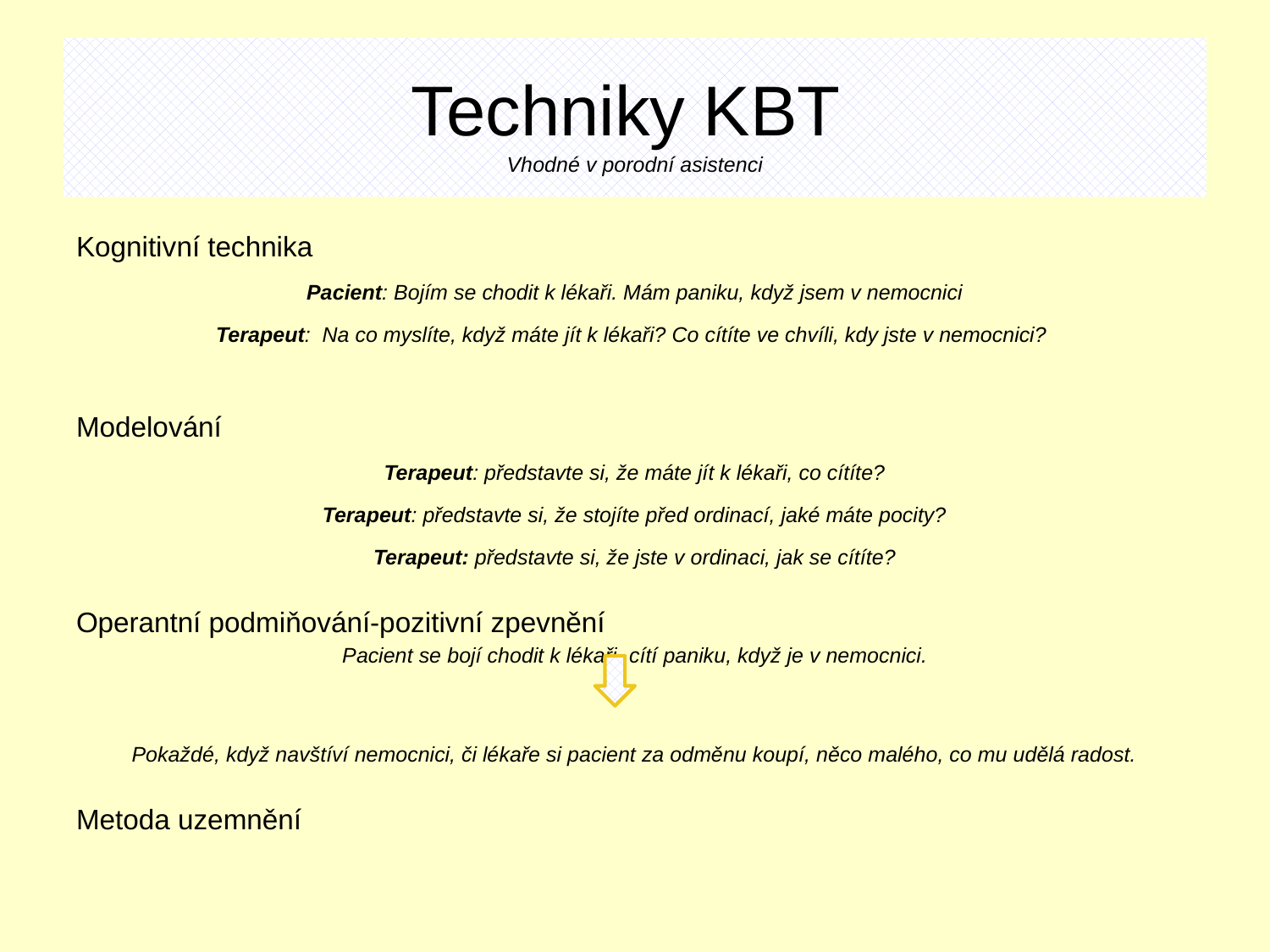

# Techniky KBT Vhodné v porodní asistenci
Kognitivní technika
Pacient: Bojím se chodit k lékaři. Mám paniku, když jsem v nemocnici
Terapeut:  Na co myslíte, když máte jít k lékaři? Co cítíte ve chvíli, kdy jste v nemocnici?

Modelování
Terapeut: představte si, že máte jít k lékaři, co cítíte?
Terapeut: představte si, že stojíte před ordinací, jaké máte pocity?
Terapeut: představte si, že jste v ordinaci, jak se cítíte?

Operantní podmiňování-pozitivní zpevnění
Pacient se bojí chodit k lékaři, cítí paniku, když je v nemocnici.

Pokaždé, když navštíví nemocnici, či lékaře si pacient za odměnu koupí, něco malého, co mu udělá radost.

Metoda uzemnění